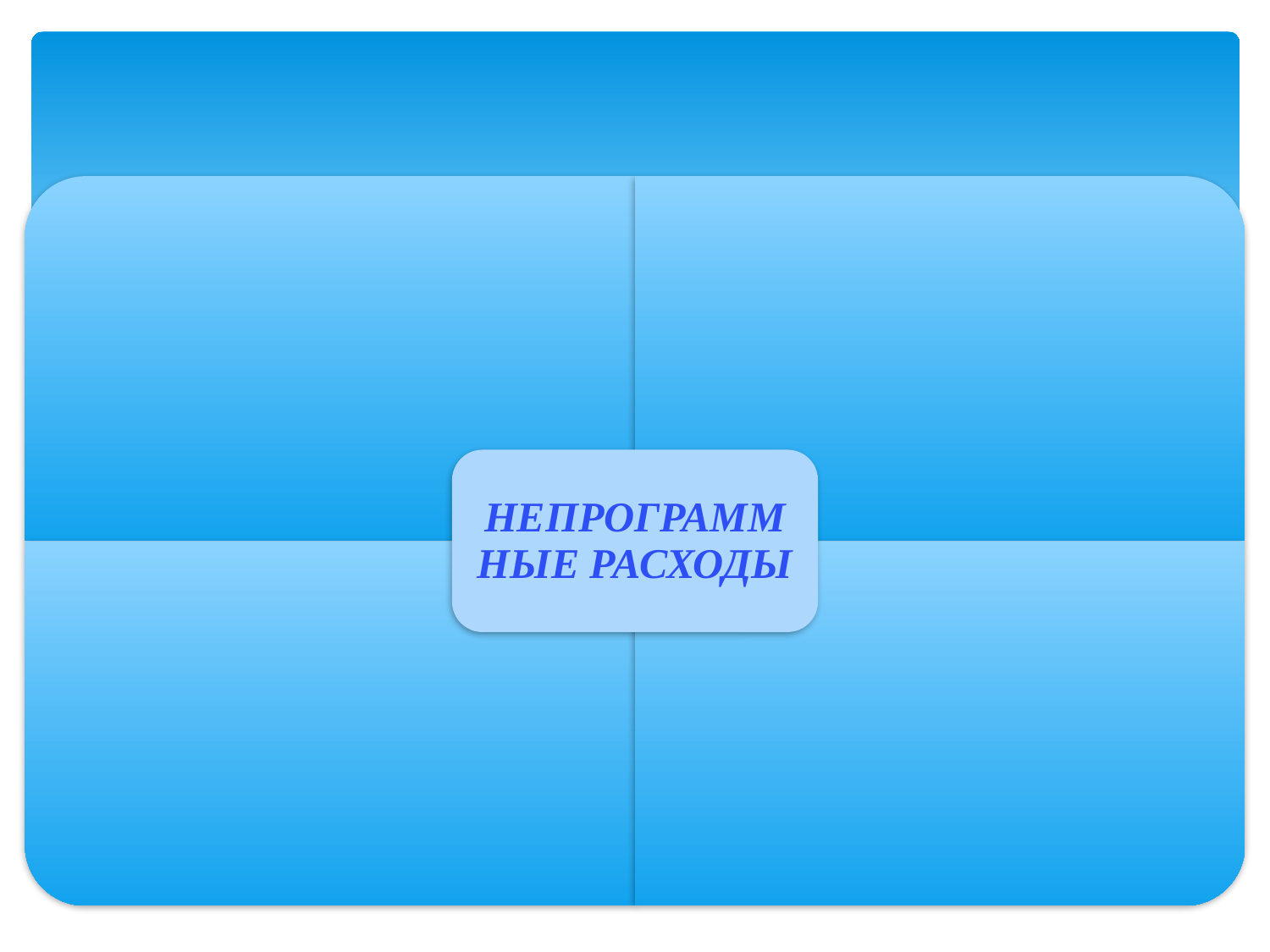

НЕПРОГРАММНЫЕ РАСХОДЫ
исполнение судебных актов
исполнение муниципальных гарантий